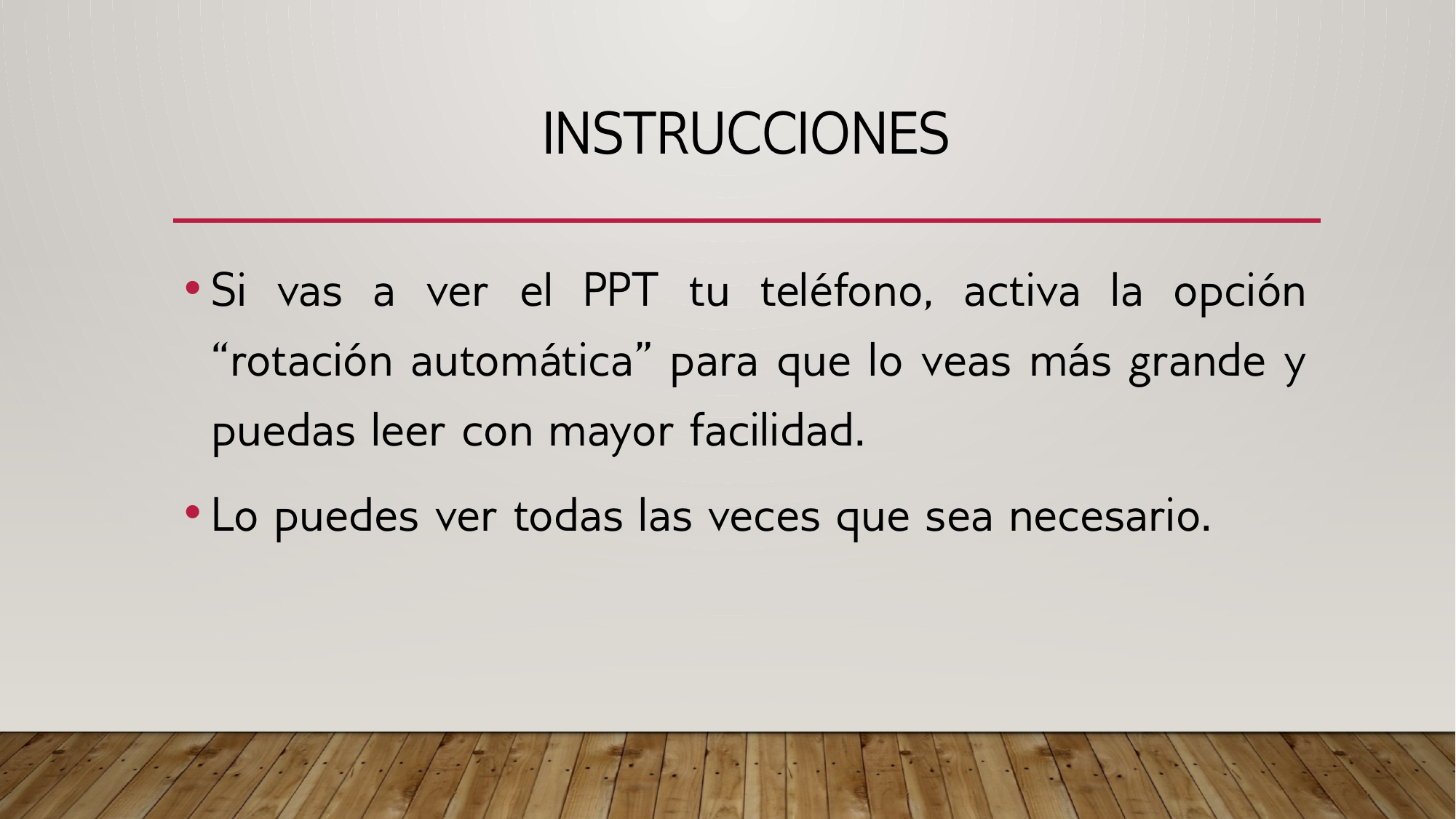

# INSTRUCCIONES
Si vas a ver el PPT tu teléfono, activa la opción “rotación automática” para que lo veas más grande y puedas leer con mayor facilidad.
Lo puedes ver todas las veces que sea necesario.